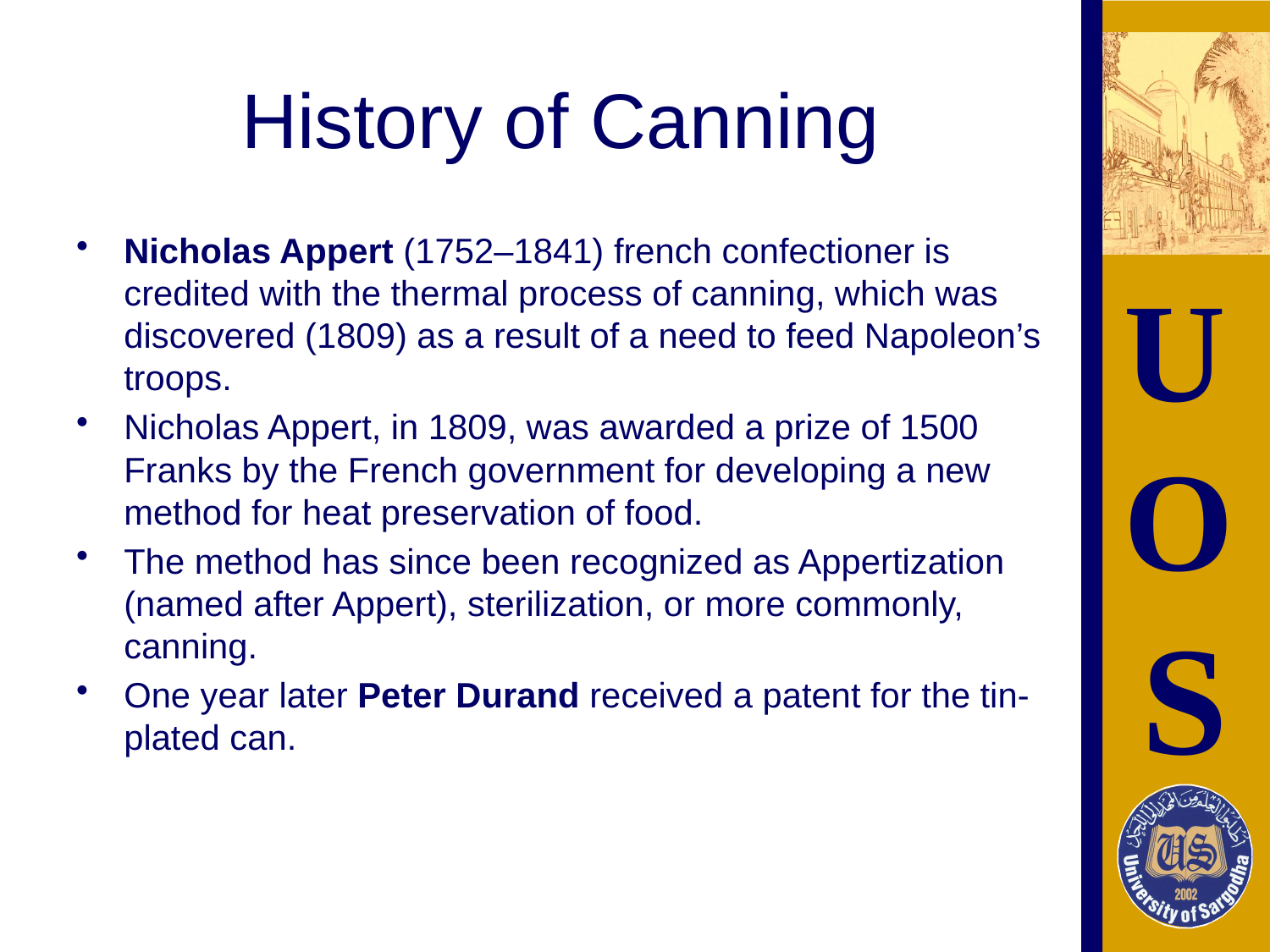

# History of Canning
Nicholas Appert (1752–1841) french confectioner is credited with the thermal process of canning, which was discovered (1809) as a result of a need to feed Napoleon’s troops.
Nicholas Appert, in 1809, was awarded a prize of 1500 Franks by the French government for developing a new method for heat preservation of food.
The method has since been recognized as Appertization (named after Appert), sterilization, or more commonly, canning.
One year later Peter Durand received a patent for the tin-plated can.